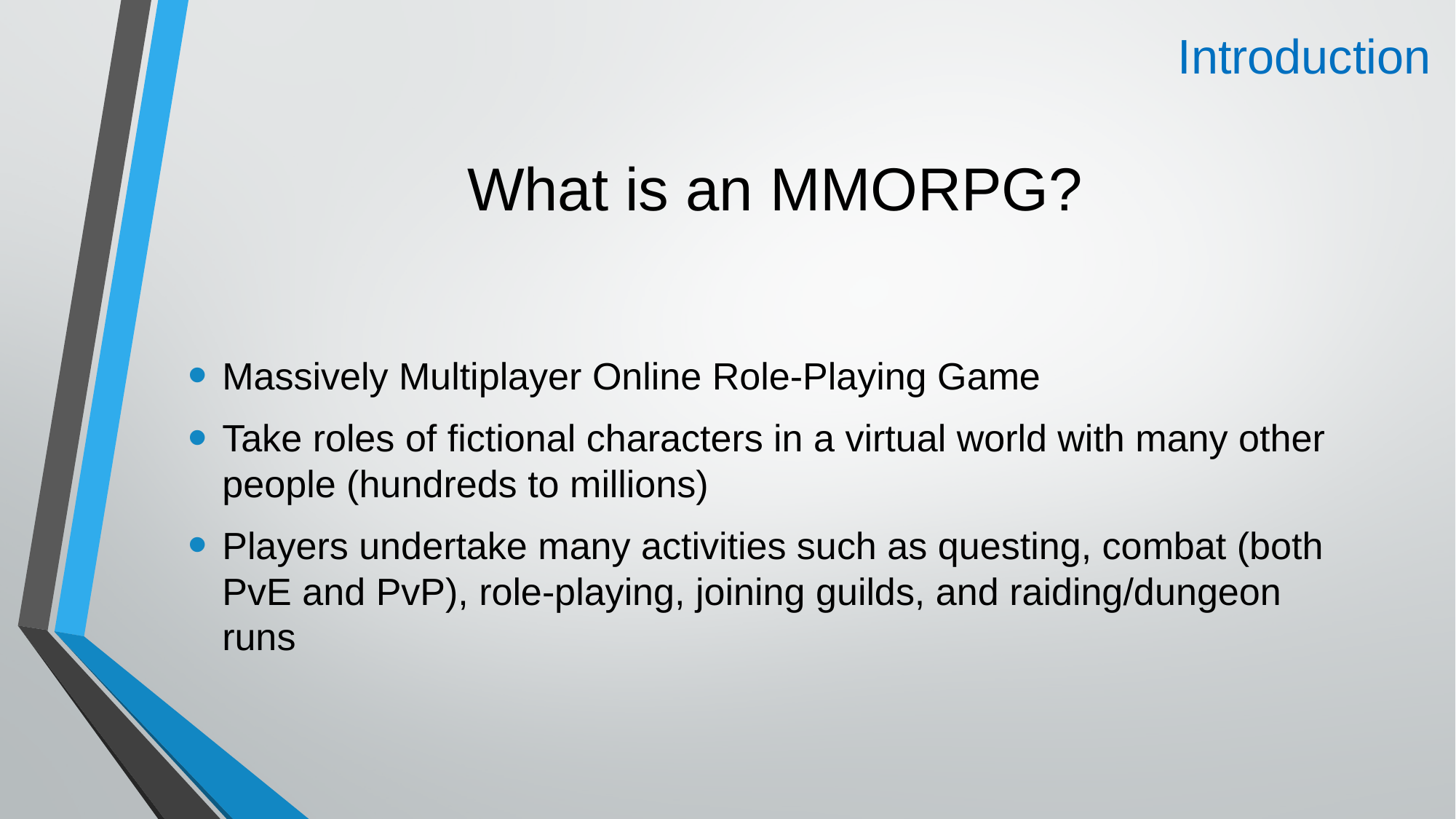

Introduction
# What is an MMORPG?
Massively Multiplayer Online Role-Playing Game
Take roles of fictional characters in a virtual world with many other people (hundreds to millions)
Players undertake many activities such as questing, combat (both PvE and PvP), role-playing, joining guilds, and raiding/dungeon runs